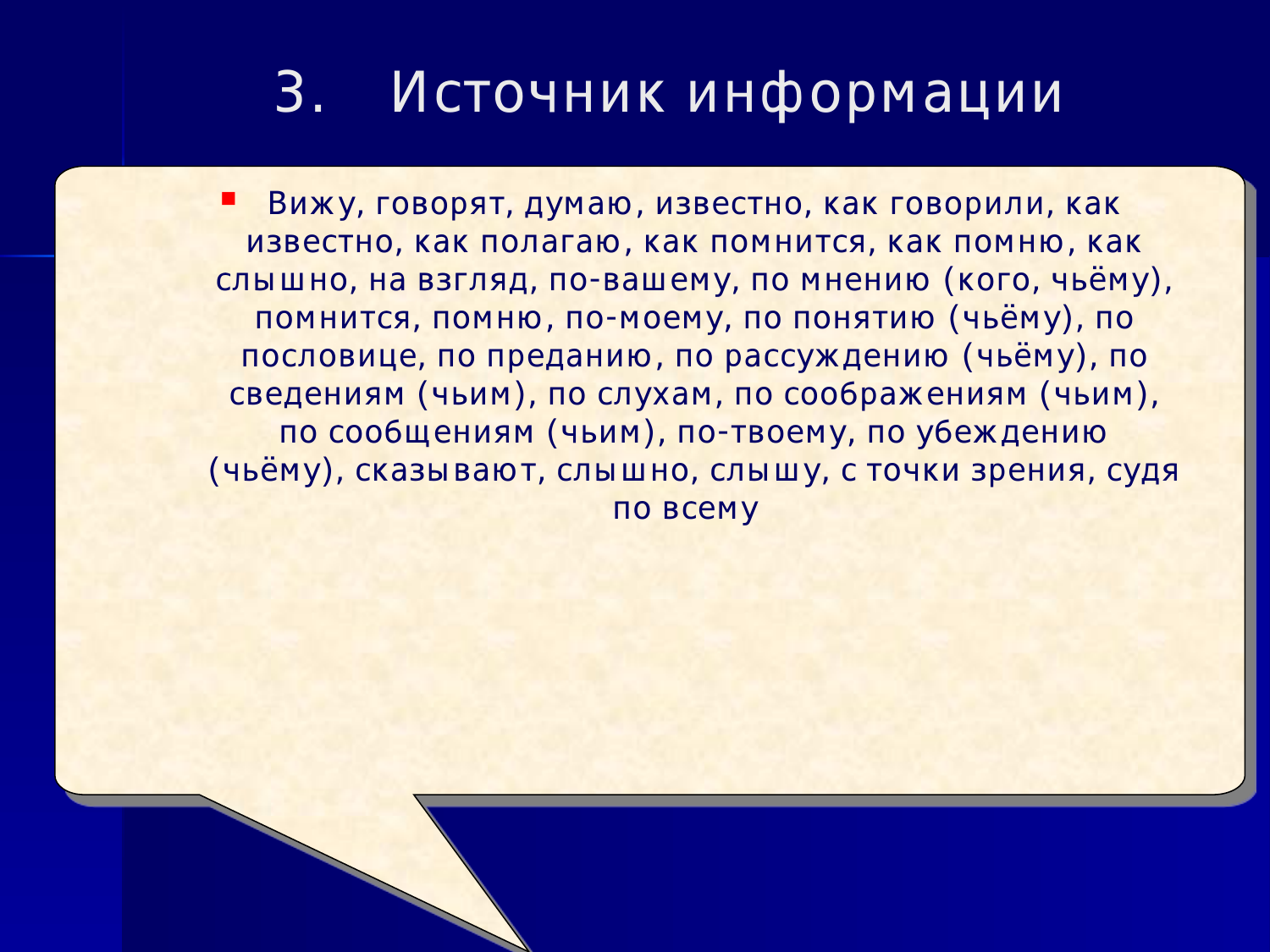

# Источник информации

Вижу, говорят, думаю, известно, как говорили, как известно, как полагаю, как помнится, как помню, как слышно, на взгляд, по-вашему, по мнению (кого, чьёму), помнится, помню, по-моему, по понятию (чьёму), по пословице, по преданию, по рассуждению (чьёму), по сведениям (чьим), по слухам, по соображениям (чьим), по сообщениям (чьим), по-твоему, по убеждению (чьёму), сказывают, слышно, слышу, с точки зрения, судя по всему